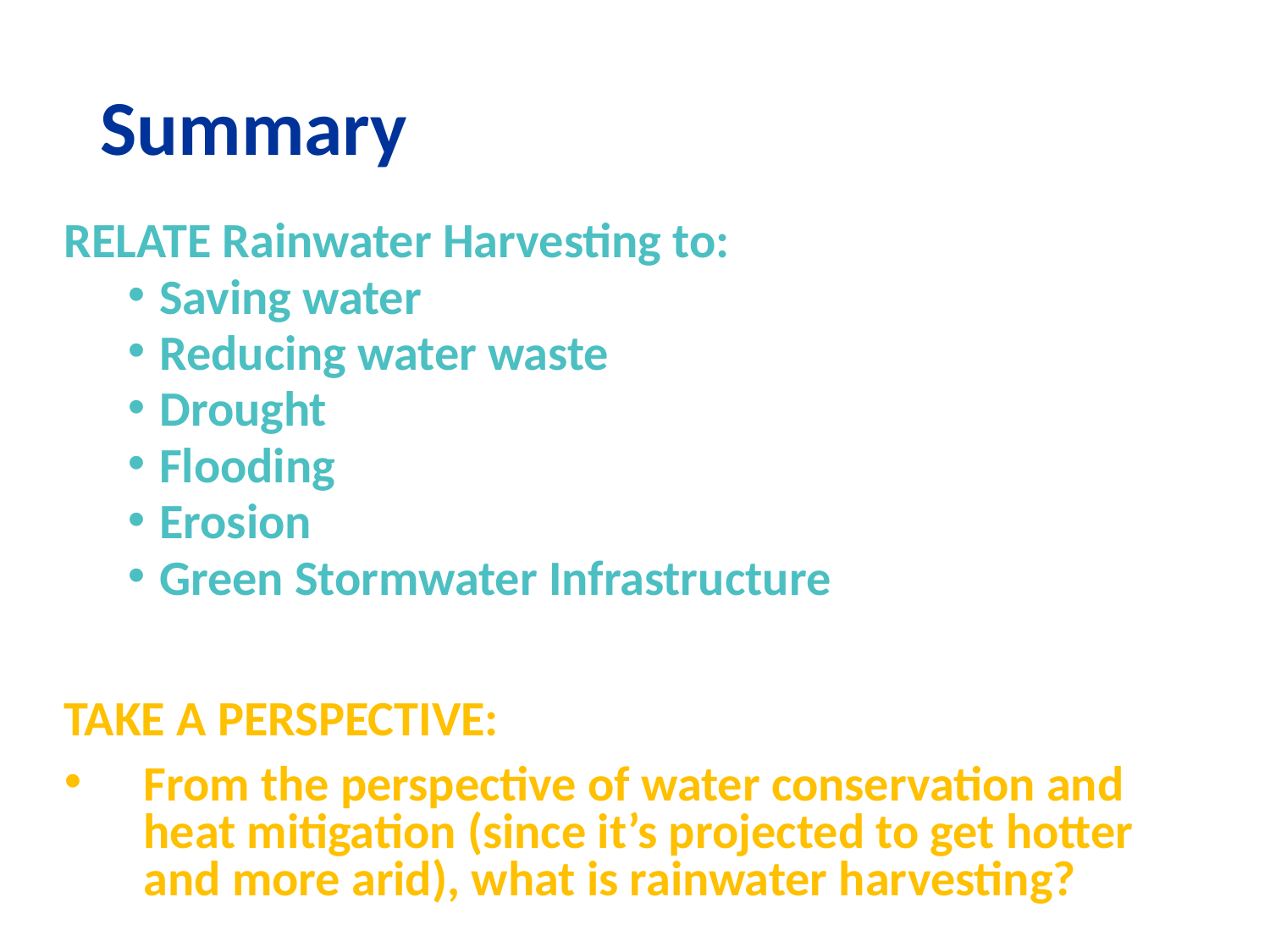

# Summary
RELATE Rainwater Harvesting to:
Saving water
Reducing water waste
Drought
Flooding
Erosion
Green Stormwater Infrastructure

TAKE A PERSPECTIVE:
From the perspective of water conservation and heat mitigation (since it’s projected to get hotter and more arid), what is rainwater harvesting?